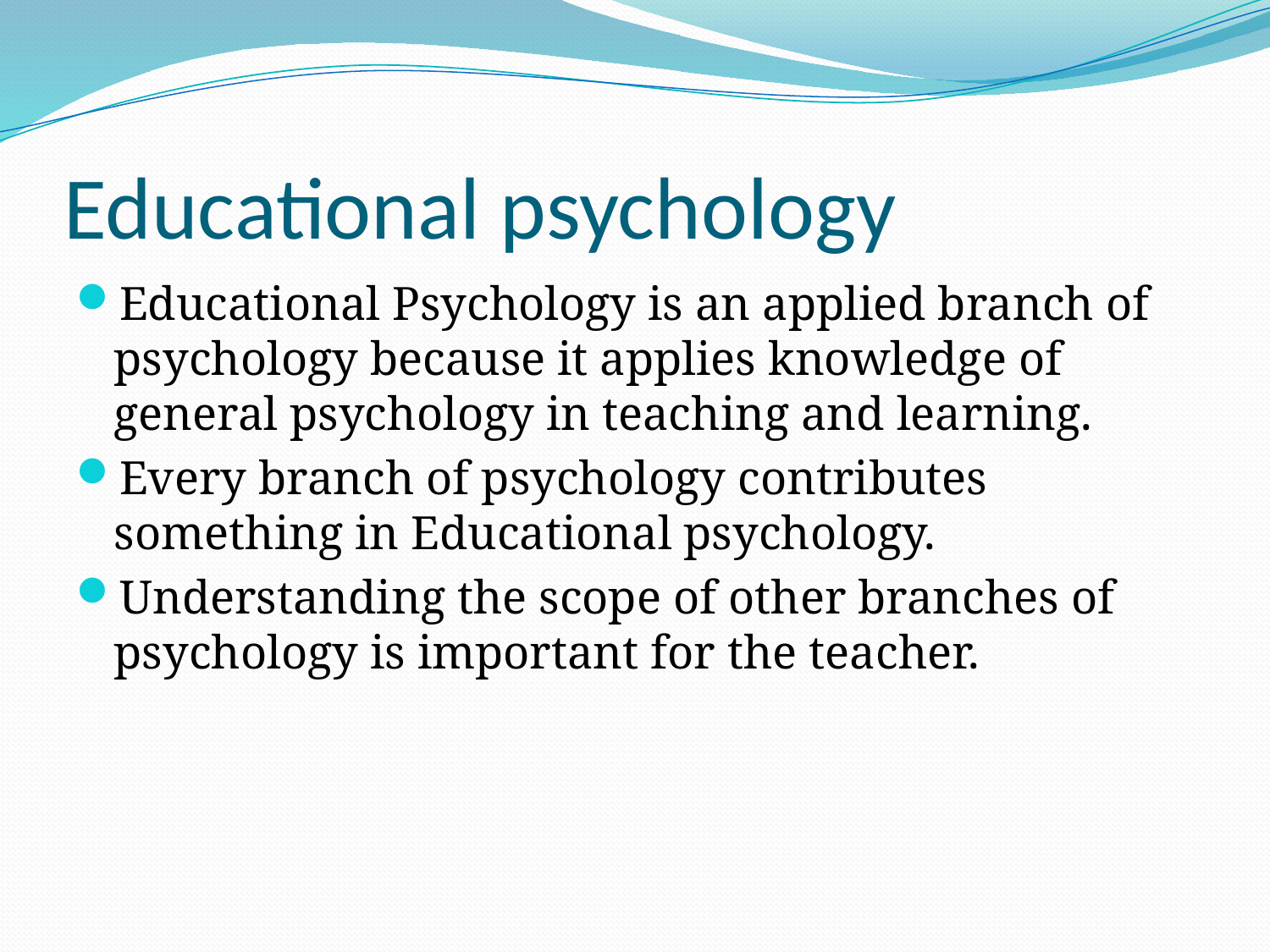

# Educational psychology
Educational Psychology is an applied branch of psychology because it applies knowledge of general psychology in teaching and learning.
Every branch of psychology contributes something in Educational psychology.
Understanding the scope of other branches of psychology is important for the teacher.